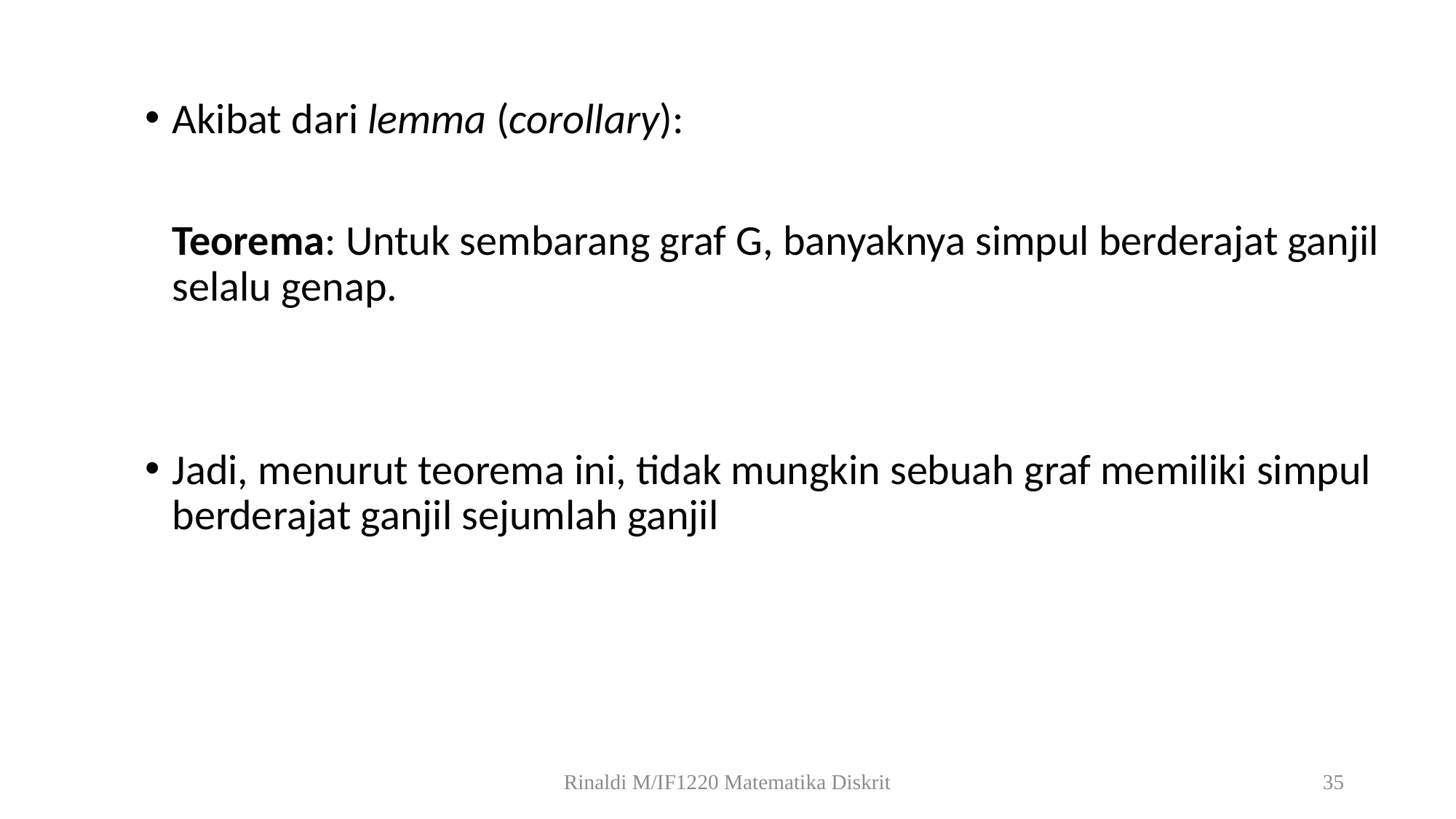

Akibat dari lemma (corollary):

	Teorema: Untuk sembarang graf G, banyaknya simpul berderajat ganjil selalu genap.

Jadi, menurut teorema ini, tidak mungkin sebuah graf memiliki simpul berderajat ganjil sejumlah ganjil
Rinaldi M/IF1220 Matematika Diskrit
35